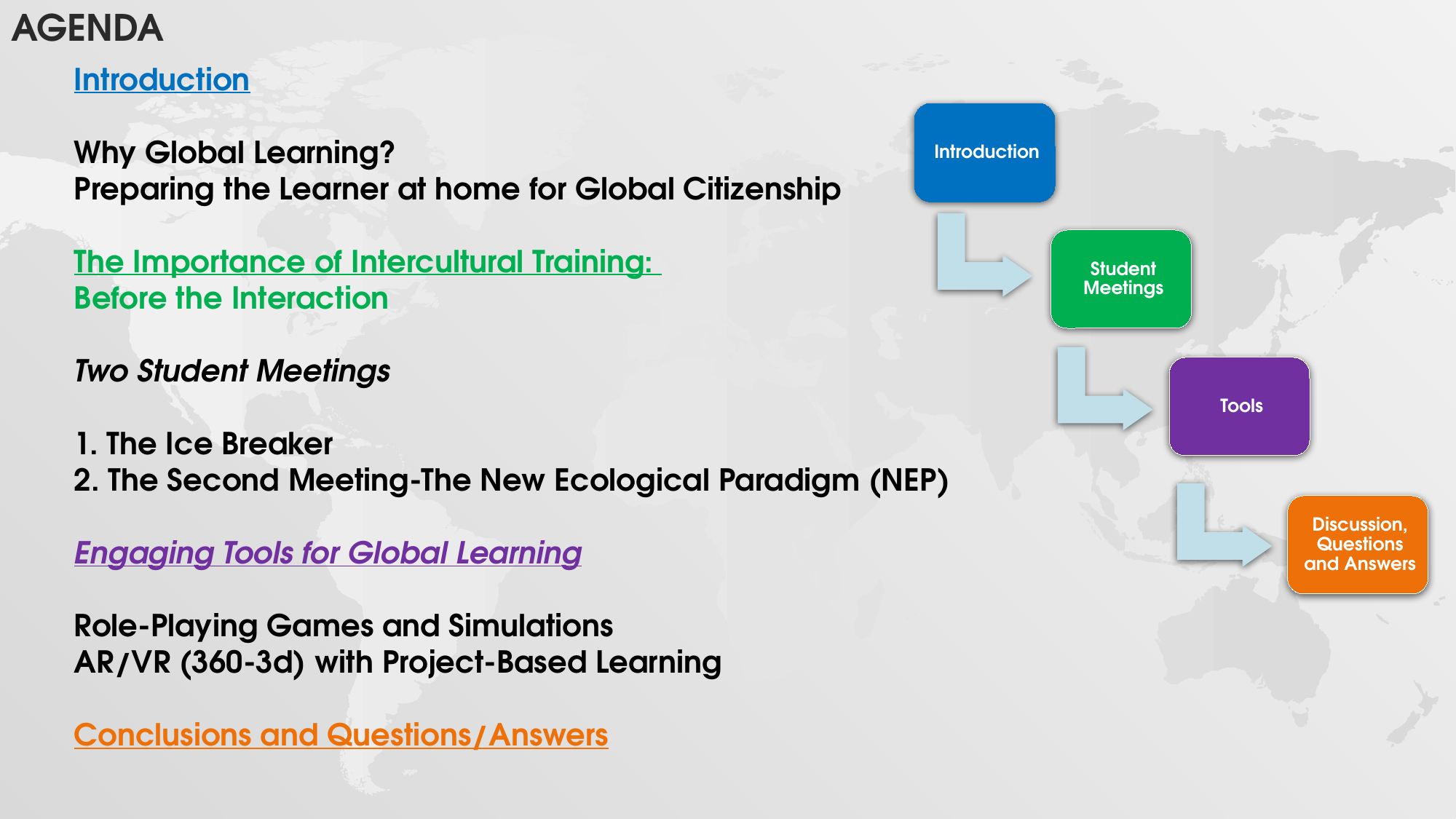

agenda
Introduction
Student Meetings

Discussion, Questions and Answers
Tools
Introduction

Why Global Learning?
Preparing the Learner at home for Global Citizenship

The Importance of Intercultural Training:
Before the Interaction

Two Student Meetings

1. The Ice Breaker
2. The Second Meeting-The New Ecological Paradigm (NEP)

Engaging Tools for Global Learning

Role-Playing Games and Simulations
AR/VR (360-3d) with Project-Based Learning

Conclusions and Questions/Answers

#